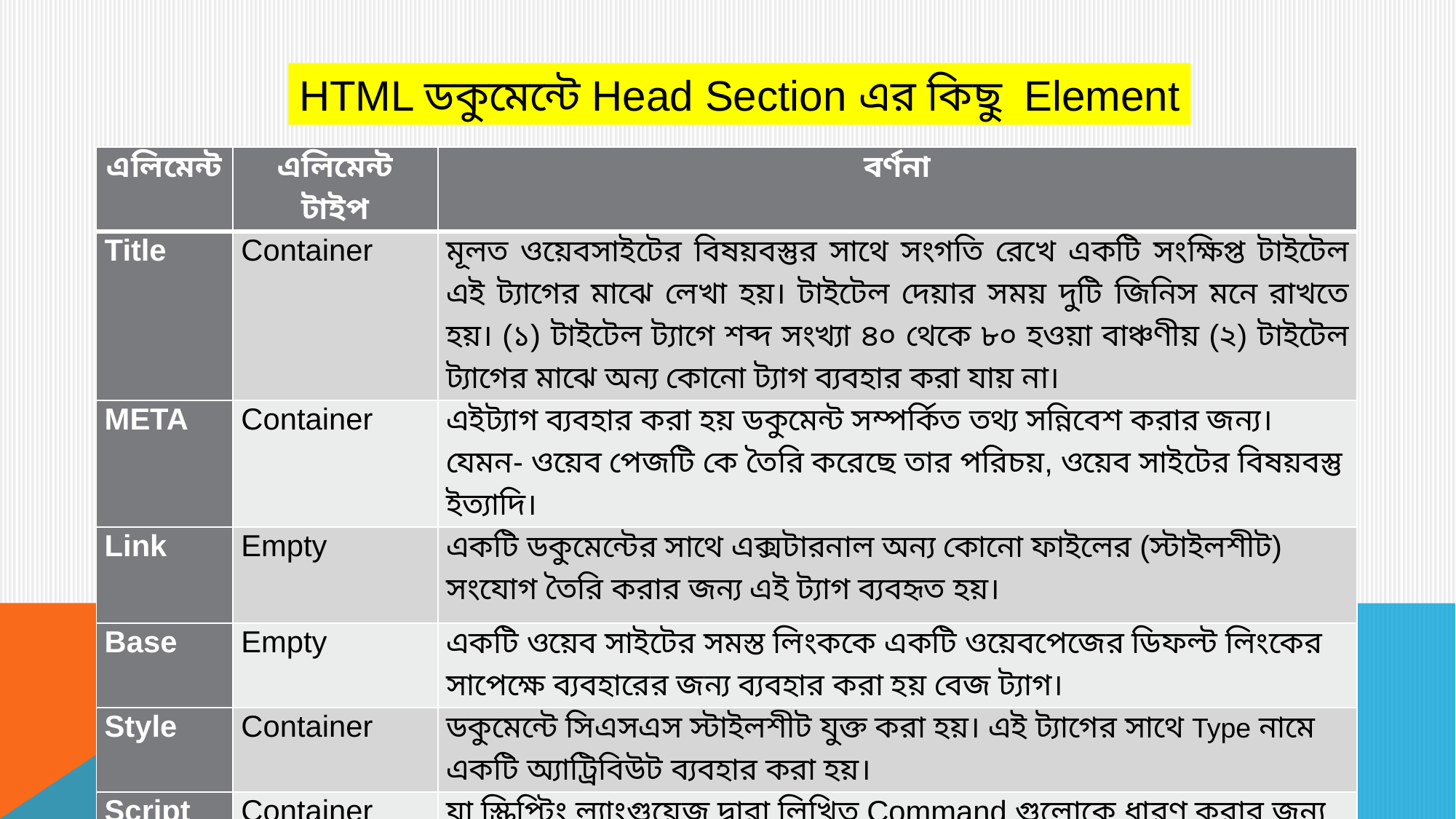

HTML ডকুমেন্টে Head Section এর কিছু  Element
| এলিমেন্ট | এলিমেন্ট টাইপ | বর্ণনা |
| --- | --- | --- |
| Title | Container | মূলত ওয়েবসাইটের বিষয়বস্তুর সাথে সংগতি রেখে একটি সংক্ষিপ্ত টাইটেল এই ট্যাগের মাঝে লেখা হয়। টাইটেল দেয়ার সময় দুটি জিনিস মনে রাখতে হয়। (১) টাইটেল ট্যাগে শব্দ সংখ্যা ৪০ থেকে ৮০ হওয়া বাঞ্চণীয় (২) টাইটেল ট্যাগের মাঝে অন্য কোনো ট্যাগ ব্যবহার করা যায় না। |
| META | Container | এইট্যাগ ব্যবহার করা হয় ডকুমেন্ট সম্পর্কিত তথ্য সন্নিবেশ করার জন্য। যেমন- ওয়েব পেজটি কে তৈরি করেছে তার পরিচয়, ওয়েব সাইটের বিষয়বস্তু ইত্যাদি। |
| Link | Empty | একটি ডকুমেন্টের সাথে এক্সটারনাল অন্য কোনো ফাইলের (স্টাইলশীট) সংযোগ তৈরি করার জন্য এই ট্যাগ ব্যবহৃত হয়। |
| Base | Empty | একটি ওয়েব সাইটের সমস্ত লিংককে একটি ওয়েবপেজের ডিফল্ট লিংকের সাপেক্ষে ব্যবহারের জন্য ব্যবহার করা হয় বেজ ট্যাগ। |
| Style | Container | ডকুমেন্টে সিএসএস স্টাইলশীট যুক্ত করা হয়। এই ট্যাগের সাথে Type নামে একটি অ্যাট্রিবিউট ব্যবহার করা হয়। |
| Script | Container | যা স্ক্রিপ্টিং ল্যাংগুয়েজ দ্বারা লিখিত Command গুলোকে ধারণ করার জন্য ব্যবহৃত হয়। |